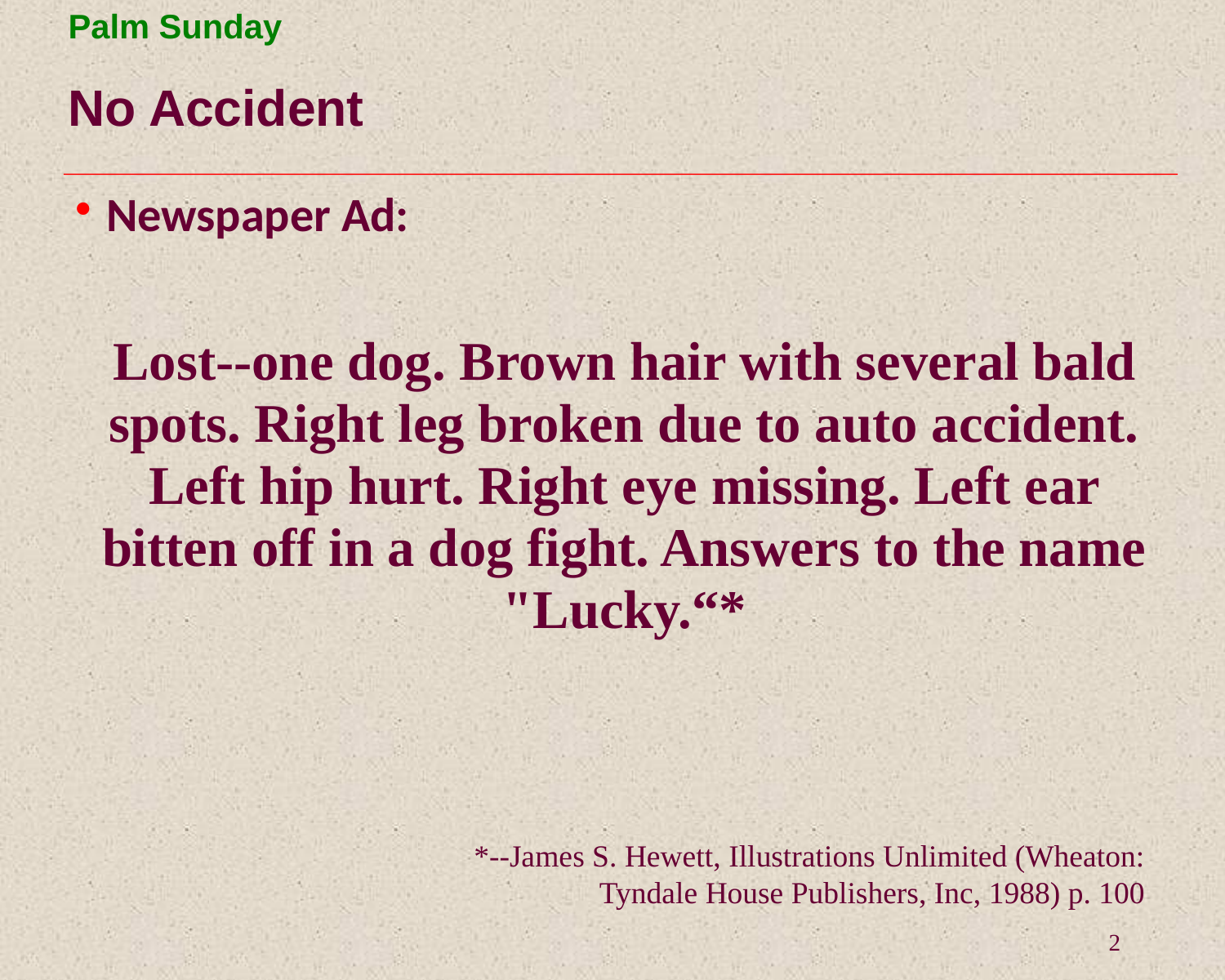

# No Accident
Newspaper Ad:

Lost--one dog. Brown hair with several bald spots. Right leg broken due to auto accident. Left hip hurt. Right eye missing. Left ear bitten off in a dog fight. Answers to the name "Lucky.“*
*--James S. Hewett, Illustrations Unlimited (Wheaton: Tyndale House Publishers, Inc, 1988) p. 100

2